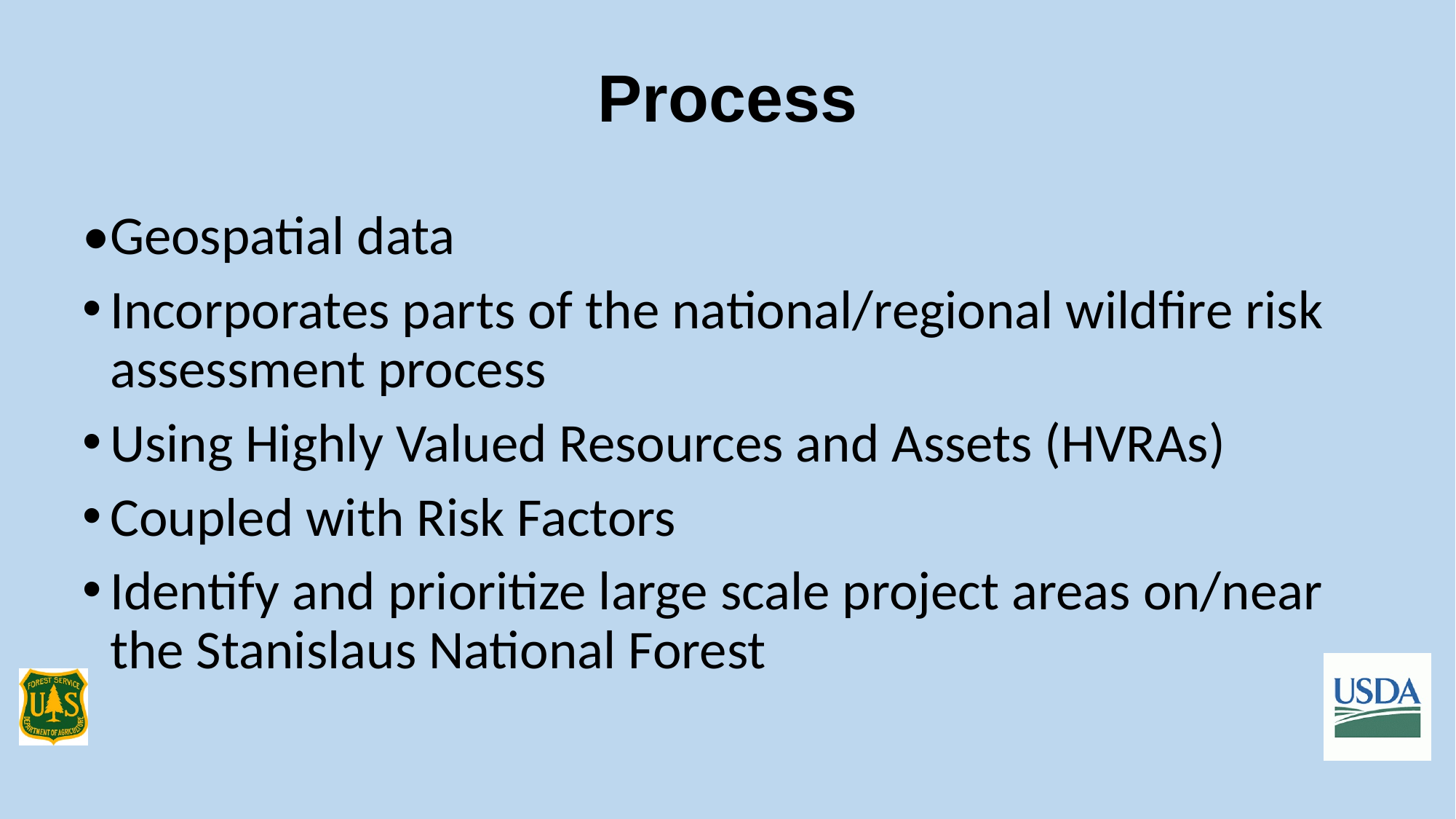

# Process
•Geospatial data
Incorporates parts of the national/regional wildfire risk assessment process
Using Highly Valued Resources and Assets (HVRAs)
Coupled with Risk Factors
Identify and prioritize large scale project areas on/near the Stanislaus National Forest